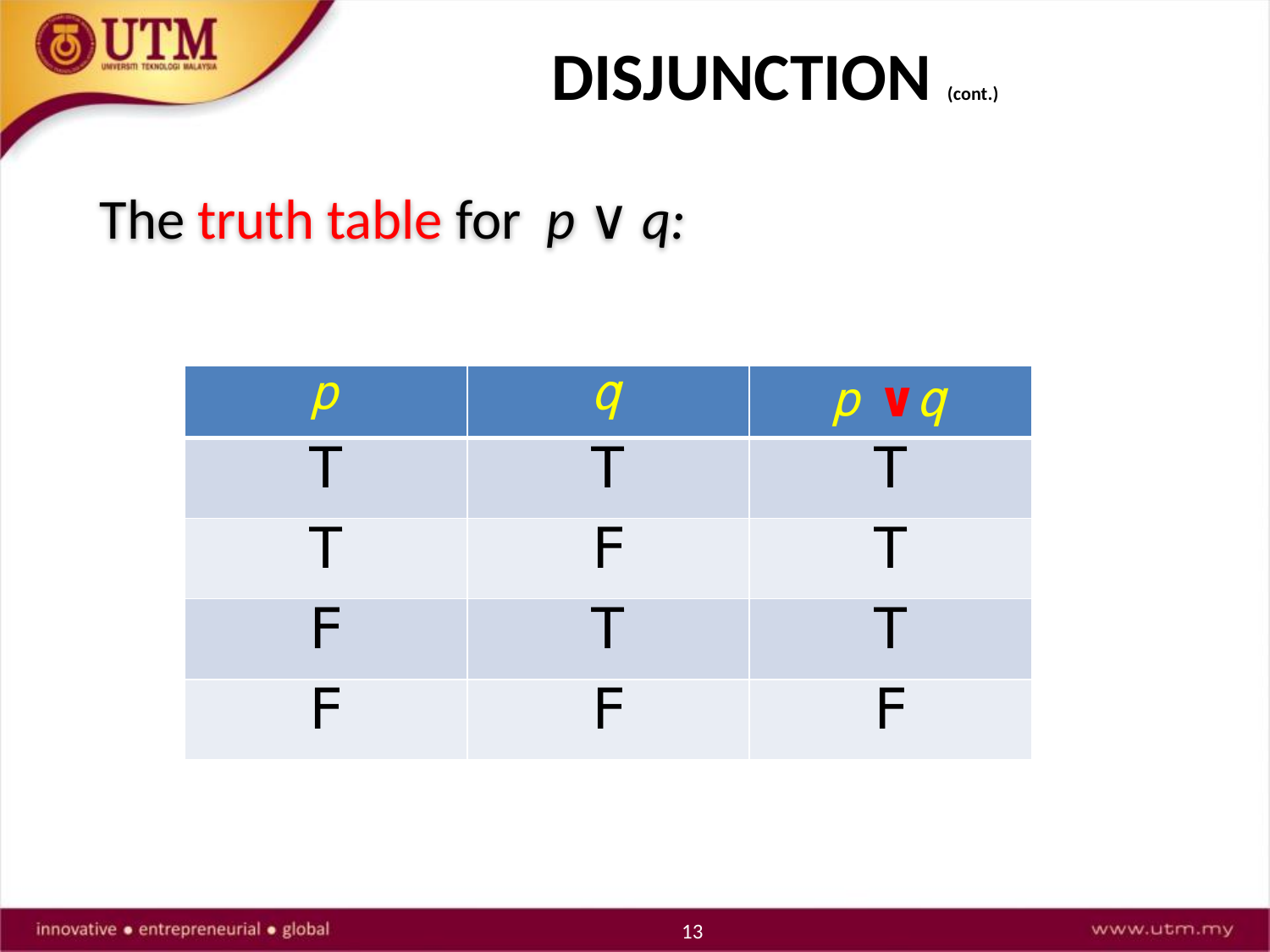

DISJUNCTION (cont.)
The truth table for  p ∨ q:
| p | q | p ∨q |
| --- | --- | --- |
| T | T | T |
| T | F | T |
| F | T | T |
| F | F | F |
13